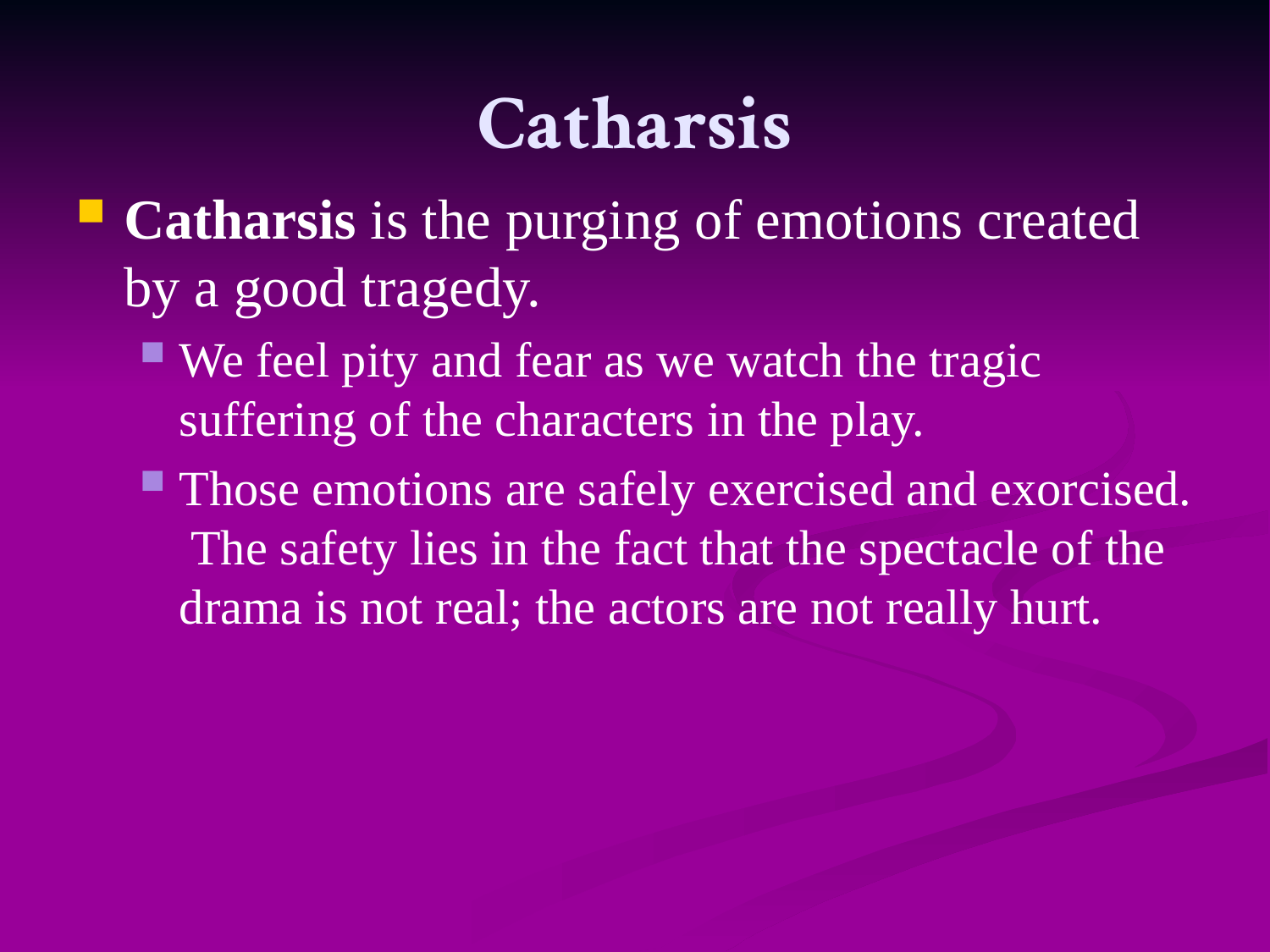

# Catharsis
Catharsis is the purging of emotions created by a good tragedy.
We feel pity and fear as we watch the tragic suffering of the characters in the play.
Those emotions are safely exercised and exorcised.  The safety lies in the fact that the spectacle of the drama is not real; the actors are not really hurt.